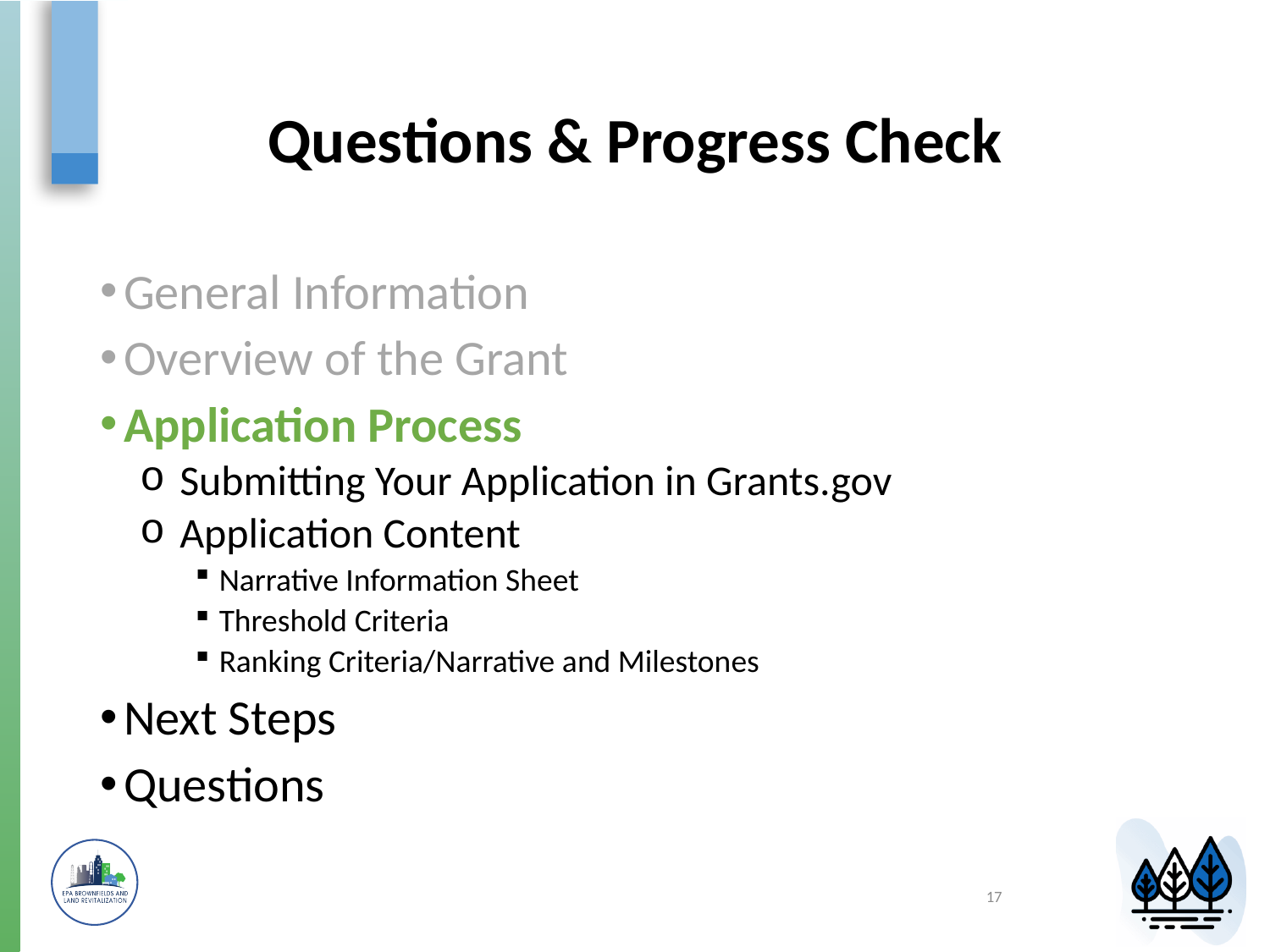

# Questions & Progress Check
General Information
Overview of the Grant
Application Process
Submitting Your Application in Grants.gov
Application Content
Narrative Information Sheet
Threshold Criteria
Ranking Criteria/Narrative and Milestones
Next Steps
Questions
17